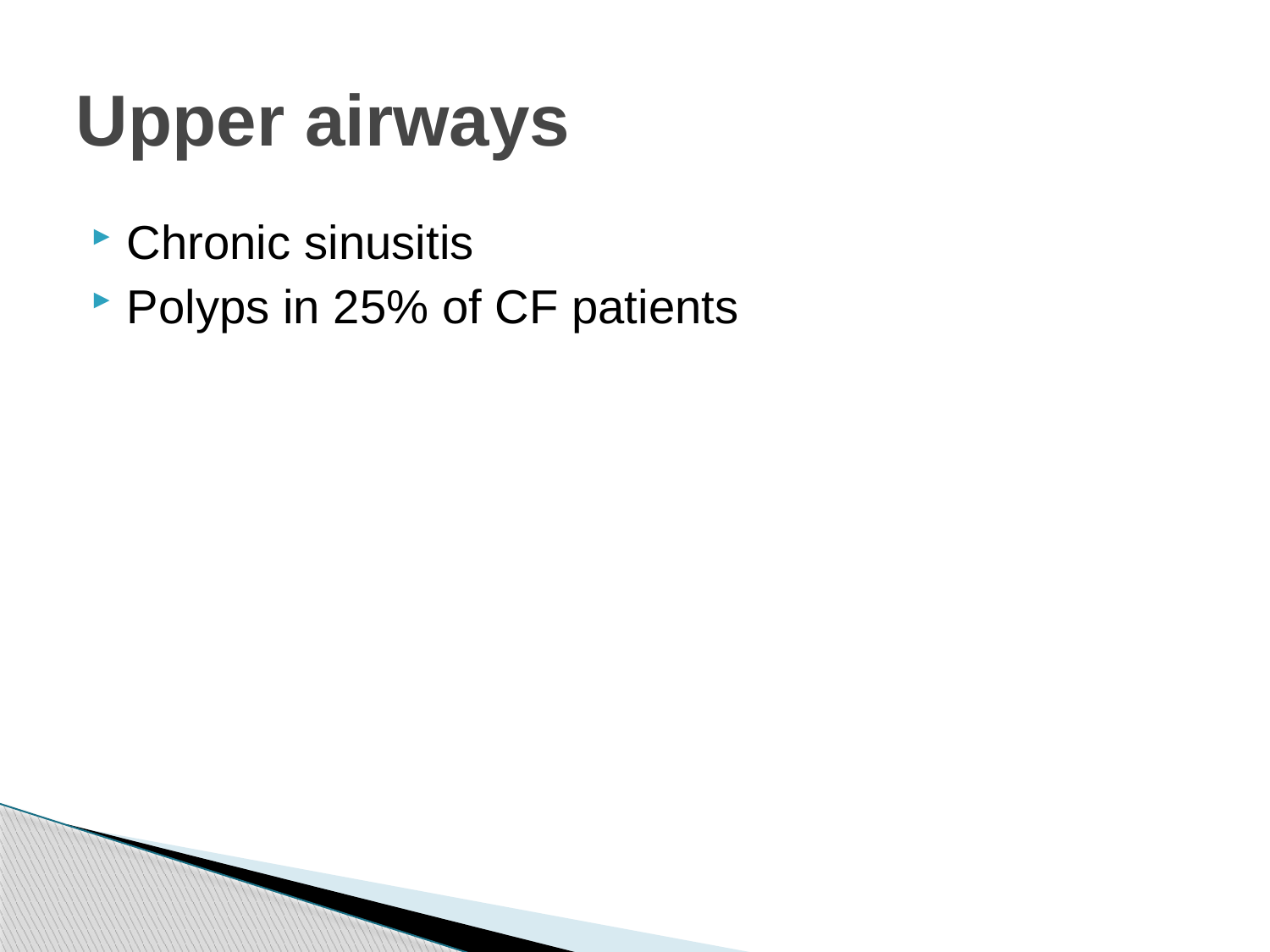

# Upper airways
Chronic sinusitis
Polyps in 25% of CF patients